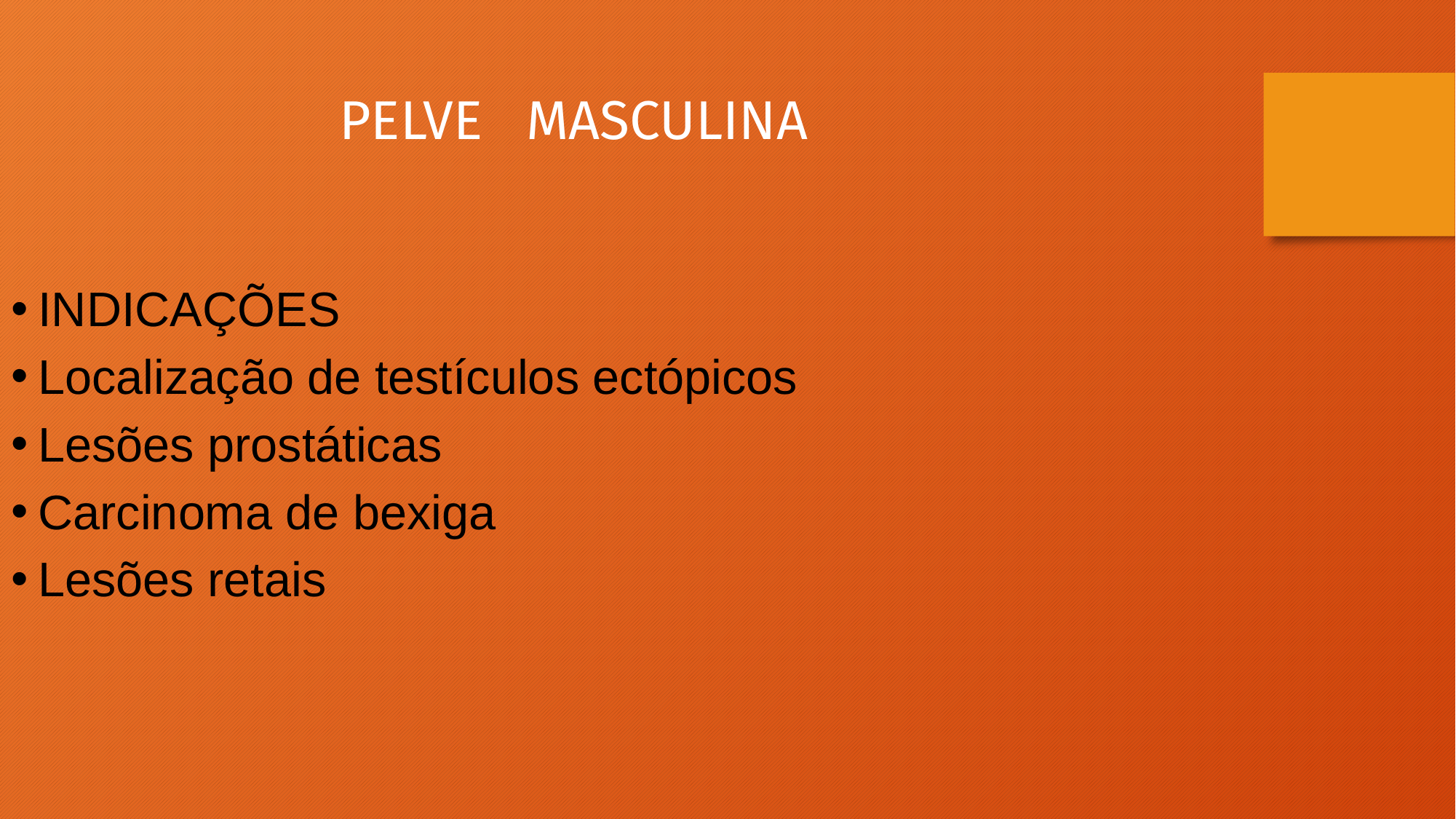

PELVE   MASCULINA
INDICAÇÕES
Localização de testículos ectópicos
Lesões prostáticas
Carcinoma de bexiga
Lesões retais